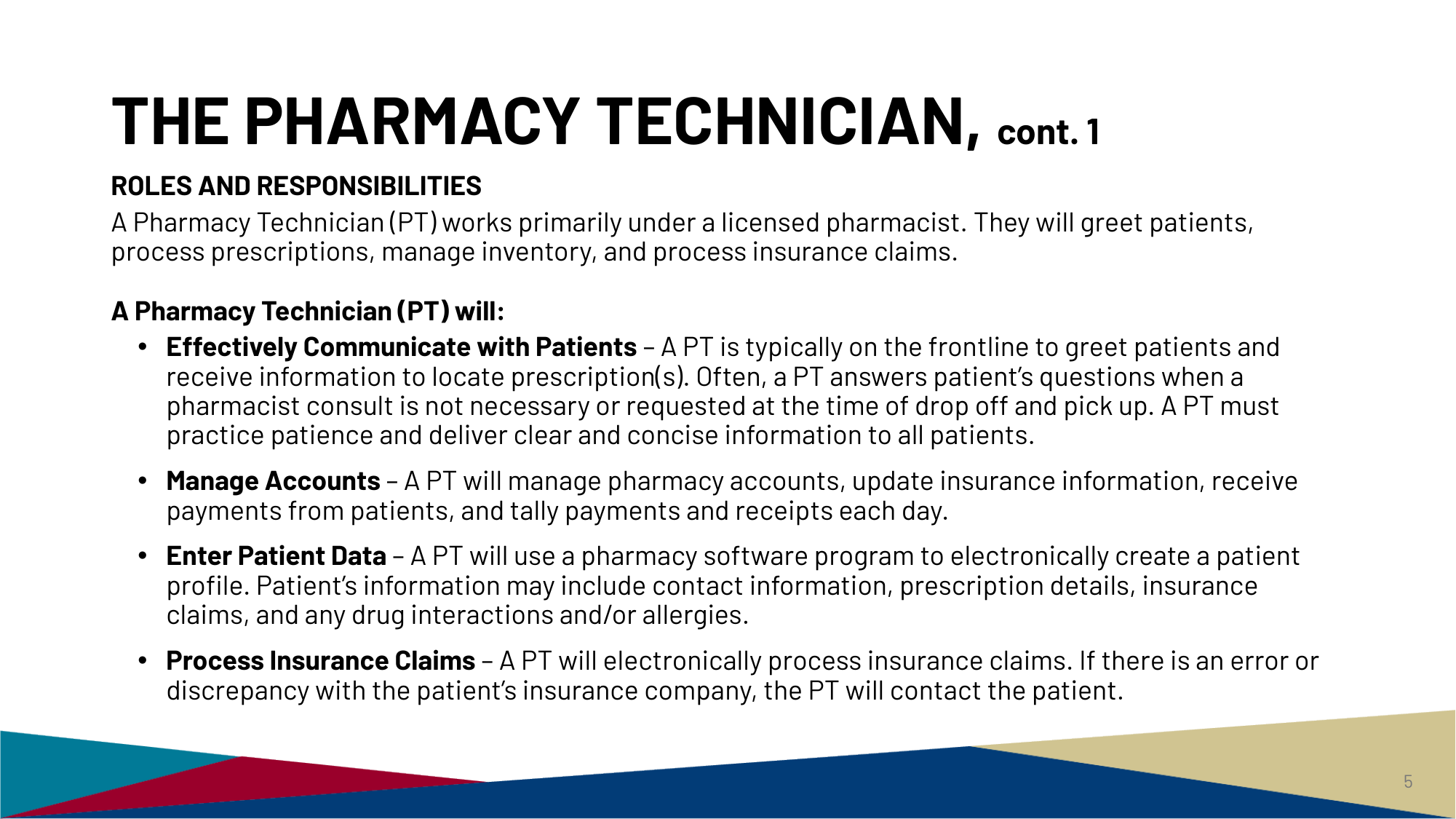

# THE PHARMACY TECHNICIAN, cont. 1
ROLES AND RESPONSIBILITIES

A Pharmacy Technician (PT) works primarily under a licensed pharmacist. They will greet patients, process prescriptions, manage inventory, and process insurance claims.

A Pharmacy Technician (PT) will:

Effectively Communicate with Patients – A PT is typically on the frontline to greet patients and receive information to locate prescription(s). Often, a PT answers patient’s questions when a pharmacist consult is not necessary or requested at the time of drop off and pick up. A PT must practice patience and deliver clear and concise information to all patients.

Manage Accounts – A PT will manage pharmacy accounts, update insurance information, receive payments from patients, and tally payments and receipts each day.

Enter Patient Data – A PT will use a pharmacy software program to electronically create a patient profile. Patient’s information may include contact information, prescription details, insurance claims, and any drug interactions and/or allergies.

Process Insurance Claims – A PT will electronically process insurance claims. If there is an error or discrepancy with the patient’s insurance company, the PT will contact the patient.

5